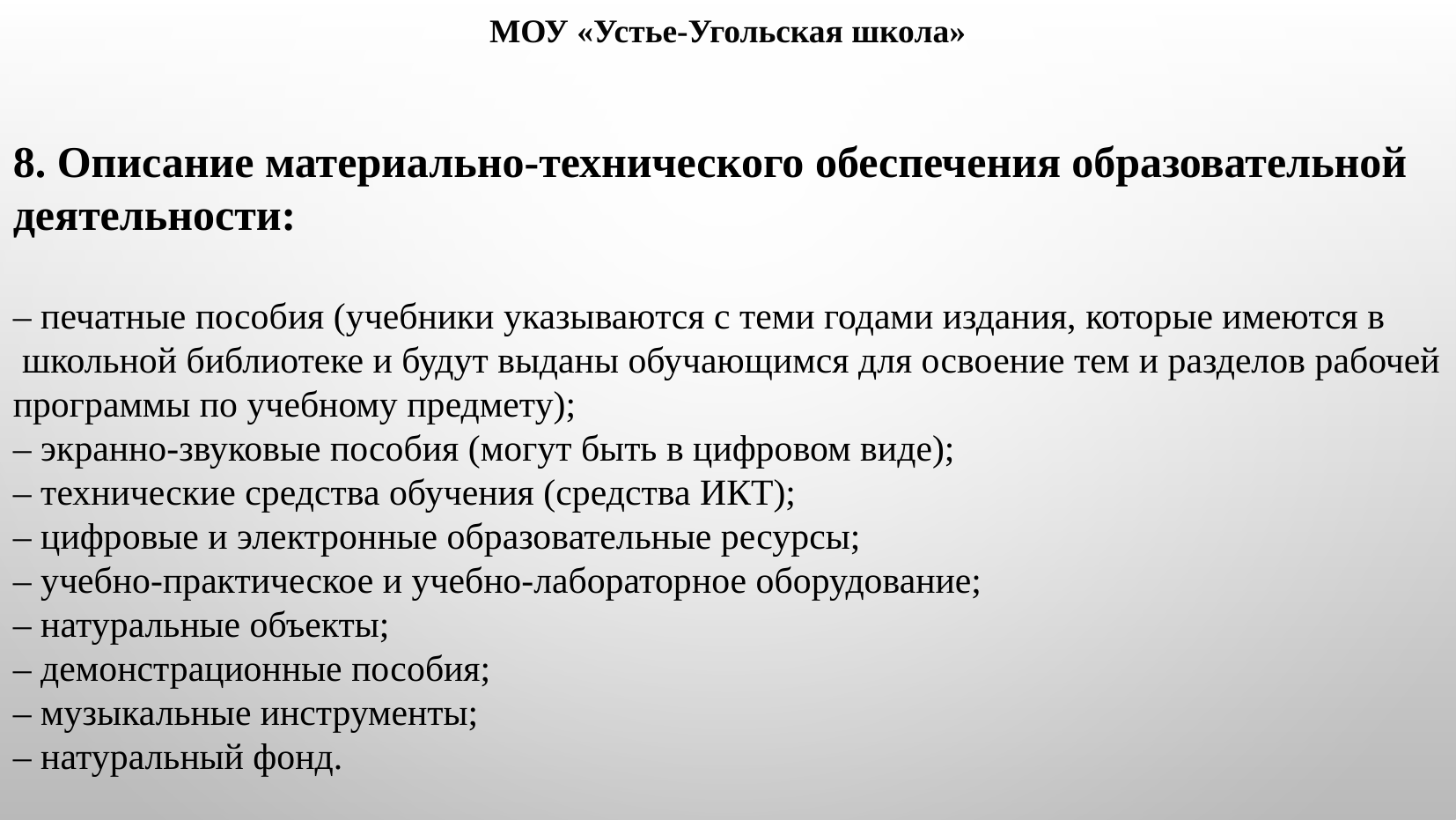

МОУ «Устье-Угольская школа»
8. Описание материально-технического обеспечения образовательной деятельности:

– печатные пособия (учебники указываются с теми годами издания, которые имеются в
 школьной библиотеке и будут выданы обучающимся для освоение тем и разделов рабочей программы по учебному предмету);
– экранно-звуковые пособия (могут быть в цифровом виде);
– технические средства обучения (средства ИКТ);
– цифровые и электронные образовательные ресурсы;
– учебно-практическое и учебно-лабораторное оборудование;
– натуральные объекты;
– демонстрационные пособия;
– музыкальные инструменты;
– натуральный фонд.